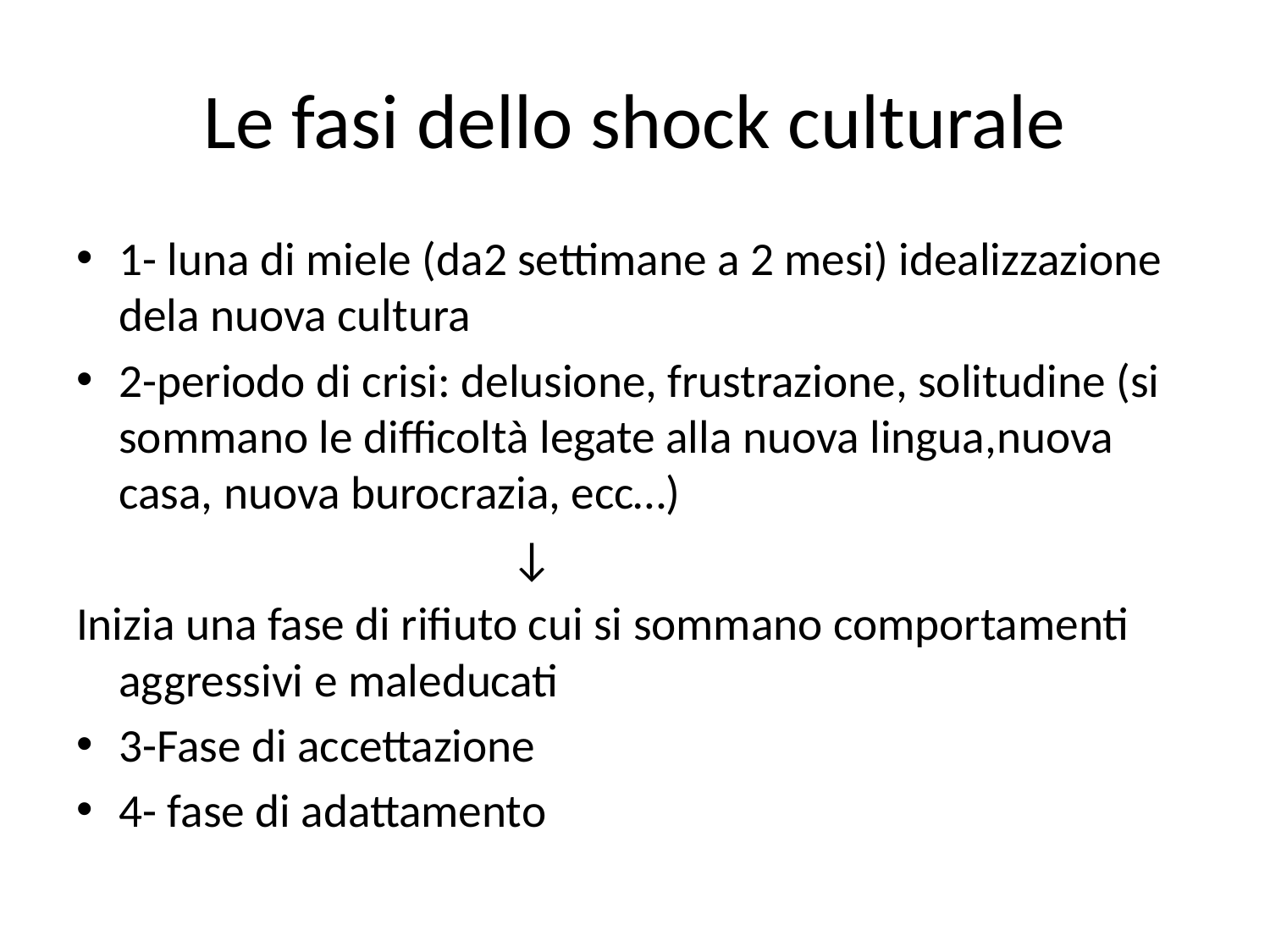

# Le fasi dello shock culturale
1- luna di miele (da2 settimane a 2 mesi) idealizzazione dela nuova cultura
2-periodo di crisi: delusione, frustrazione, solitudine (si sommano le difficoltà legate alla nuova lingua,nuova casa, nuova burocrazia, ecc…)
                                         ↓
Inizia una fase di rifiuto cui si sommano comportamenti aggressivi e maleducati
3-Fase di accettazione
4- fase di adattamento